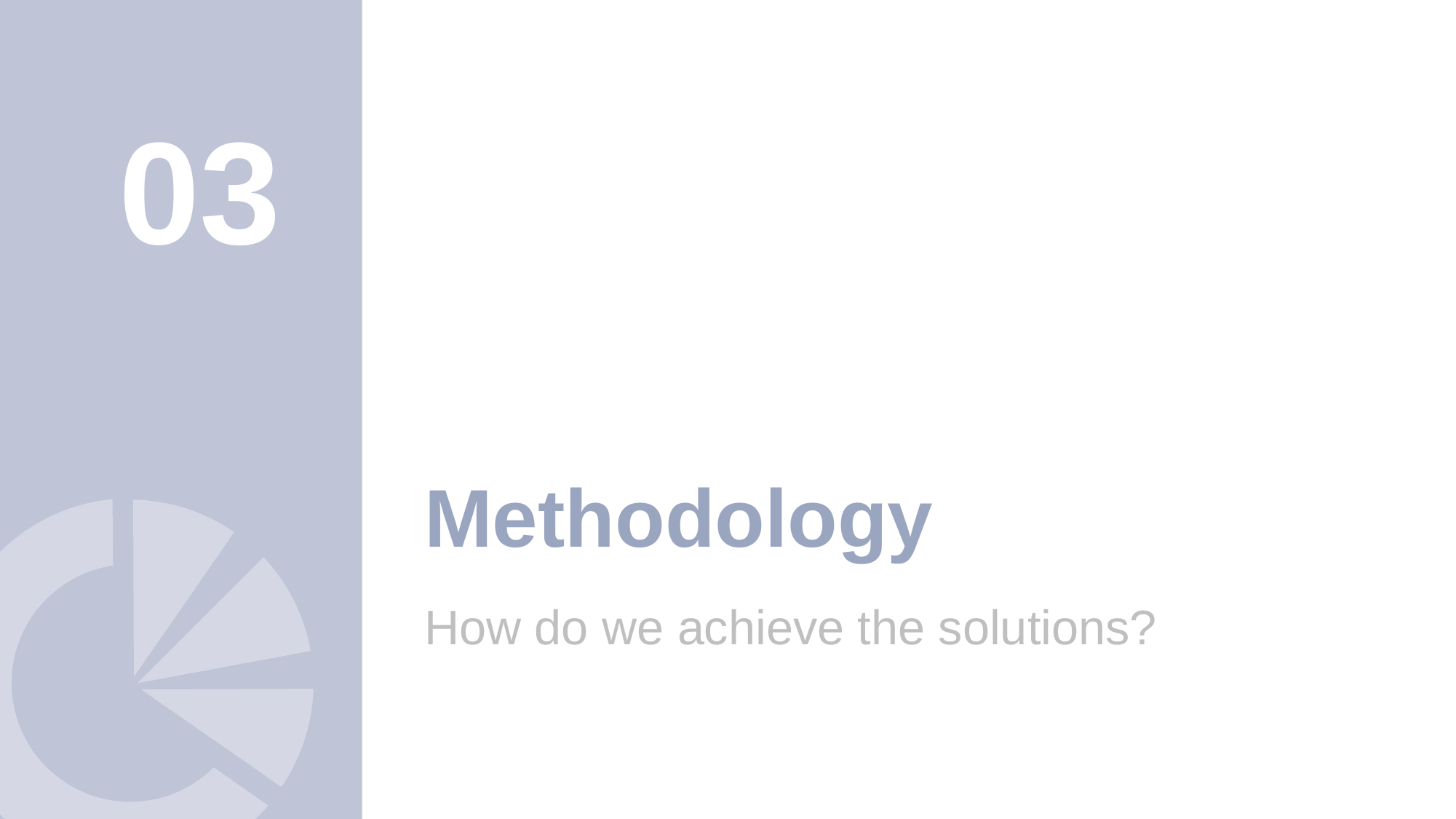

03
Methodology
How do we achieve the solutions?